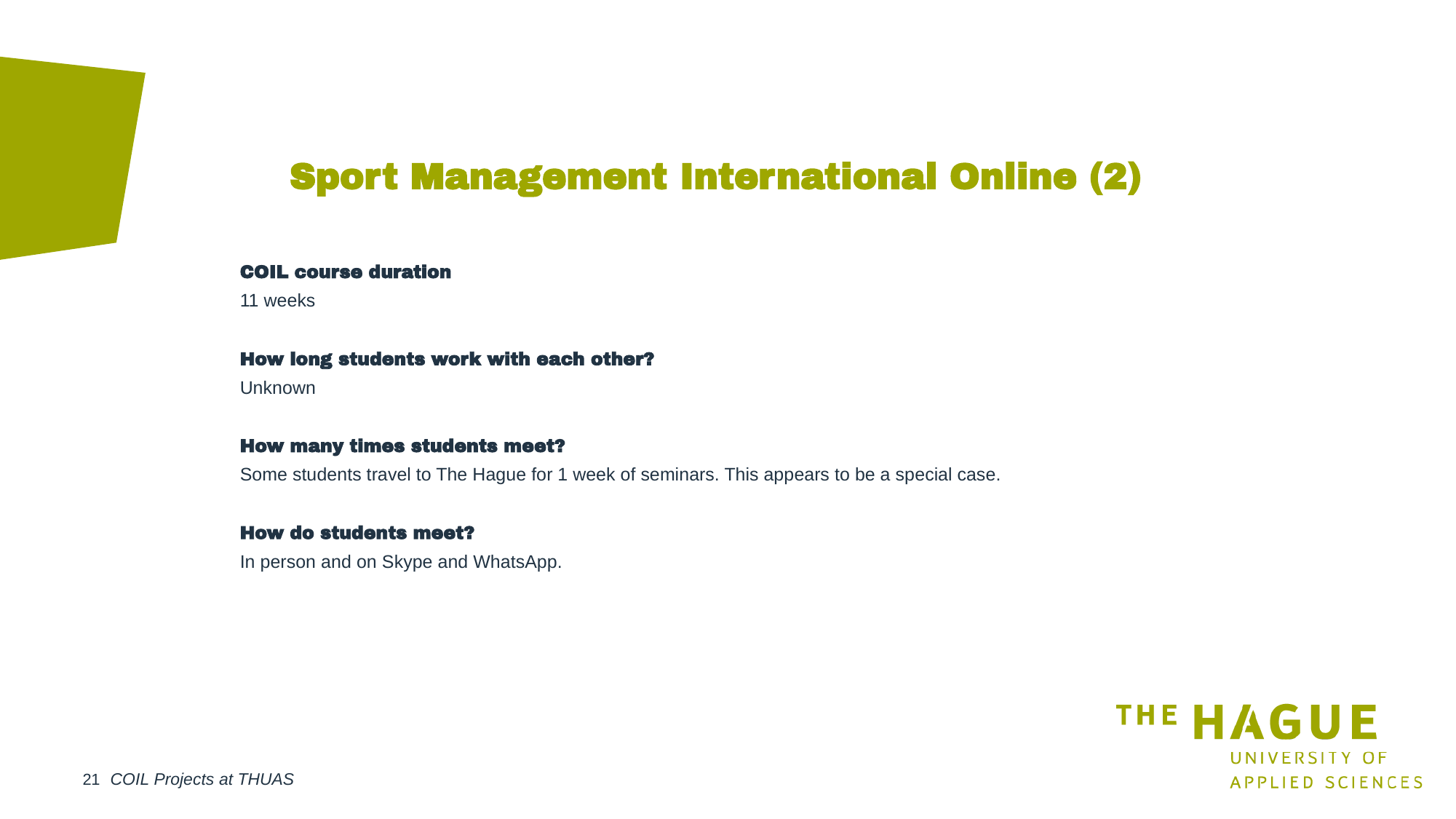

# Sport Management International Online (2)

COIL course duration
11 weeks

How long students work with each other?
Unknown

How many times students meet?
Some students travel to The Hague for 1 week of seminars. This appears to be a special case.

How do students meet?
In person and on Skype and WhatsApp.
COIL Projects at THUAS
21